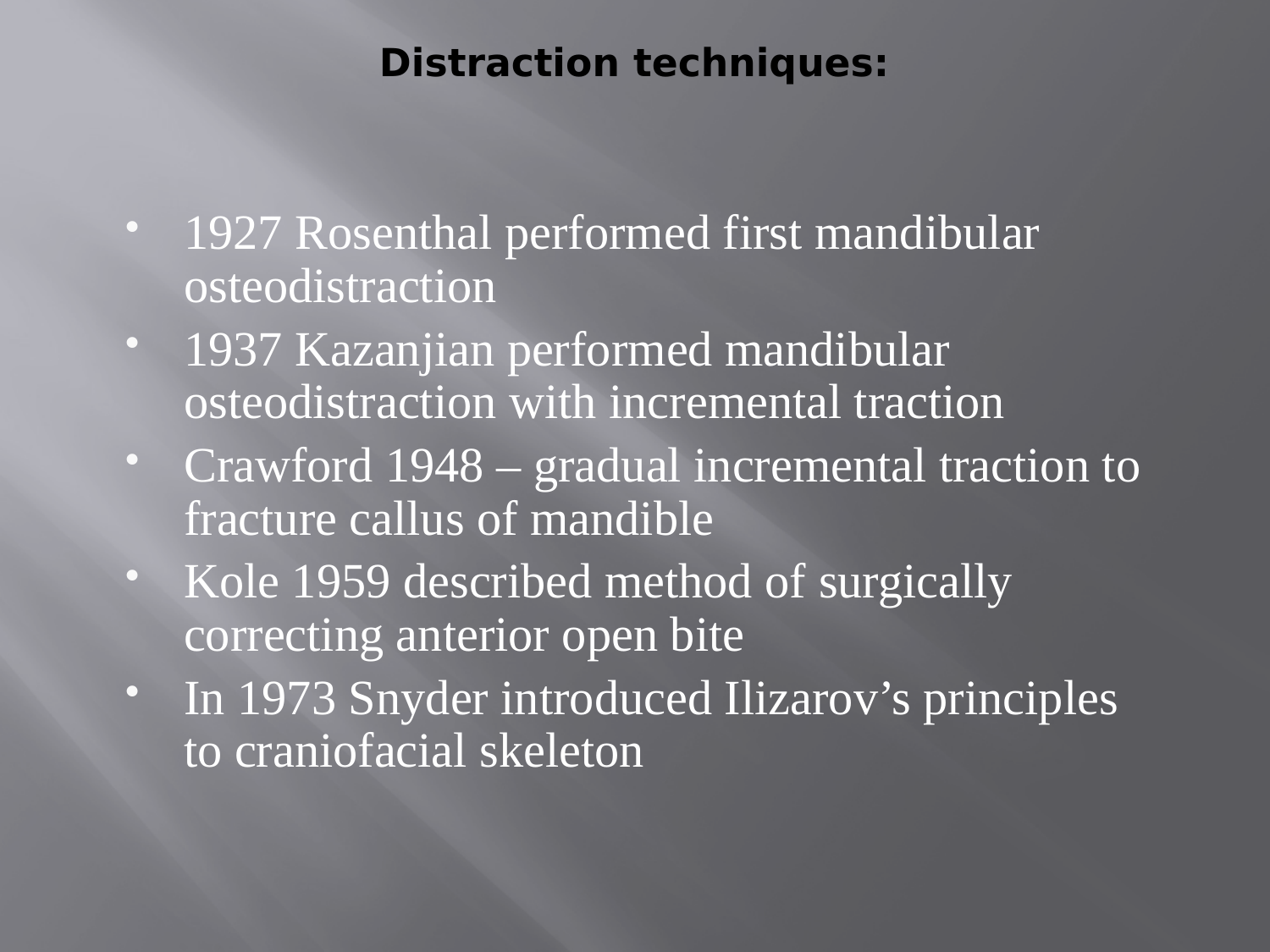

# Distraction techniques:

1927 Rosenthal performed first mandibular osteodistraction
1937 Kazanjian performed mandibular osteodistraction with incremental traction
Crawford 1948 – gradual incremental traction to fracture callus of mandible
Kole 1959 described method of surgically correcting anterior open bite
In 1973 Snyder introduced Ilizarov’s principles to craniofacial skeleton